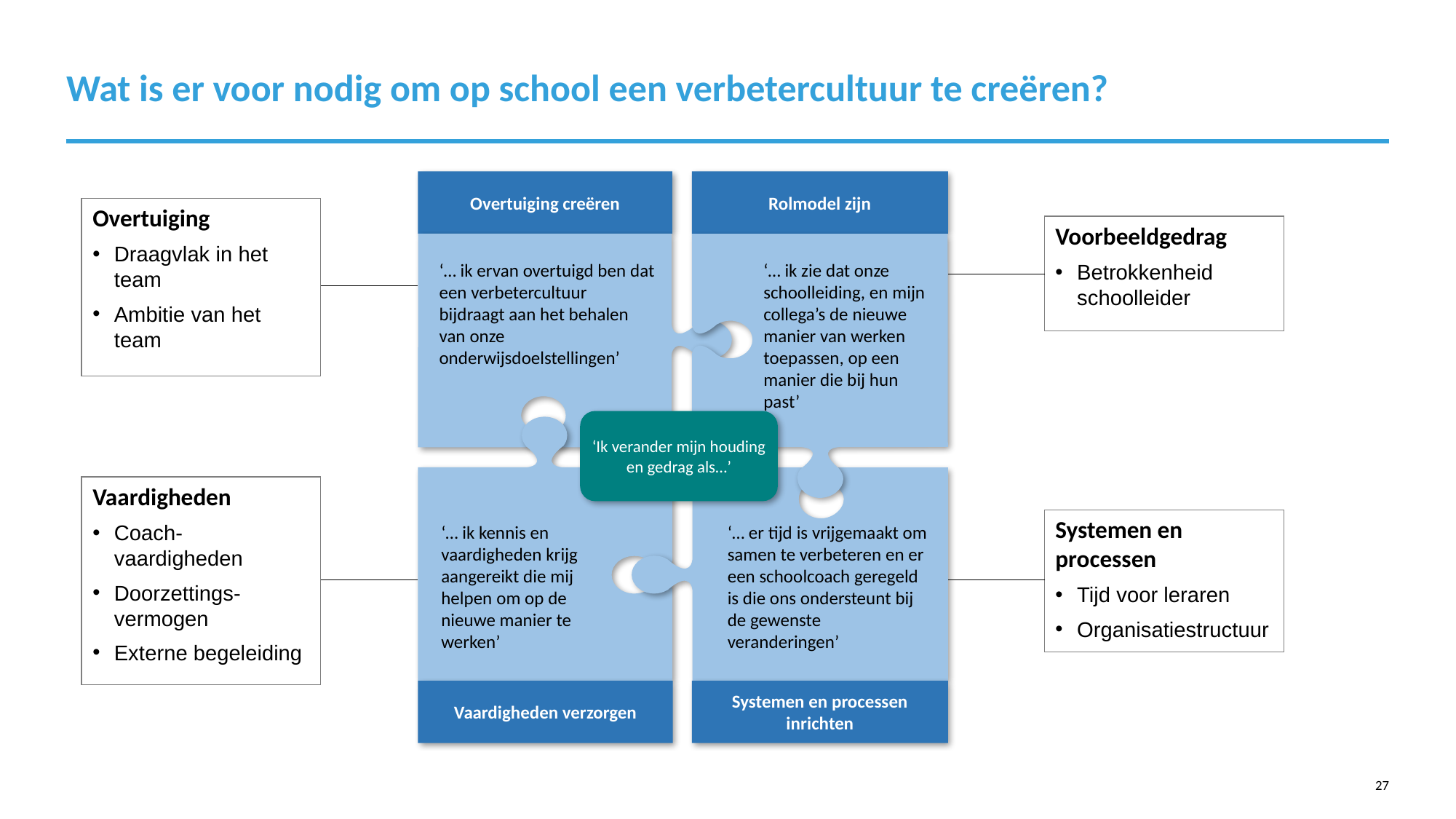

# Wat is er voor nodig om op school een verbetercultuur te creëren?
Overtuiging creëren
Rolmodel zijn

Vaardigheden verzorgen
Systemen en processen inrichten
‘… ik ervan overtuigd ben dat een verbetercultuur bijdraagt aan het behalen van onze onderwijsdoelstellingen’
‘… ik zie dat onze schoolleiding, en mijn collega’s de nieuwe manier van werken toepassen, op een manier die bij hun past’
‘Ik verander mijn houding en gedrag als…’
‘… ik kennis en vaardigheden krijg aangereikt die mij helpen om op de nieuwe manier te werken’
‘… er tijd is vrijgemaakt om samen te verbeteren en er een schoolcoach geregeld is die ons ondersteunt bij de gewenste veranderingen’

Overtuiging
Draagvlak in het team
Ambitie van het team

Voorbeeldgedrag
Betrokkenheid schoolleider

Vaardigheden
Coach-vaardigheden
Doorzettings-vermogen
Externe begeleiding

Systemen en processen
Tijd voor leraren
Organisatiestructuur